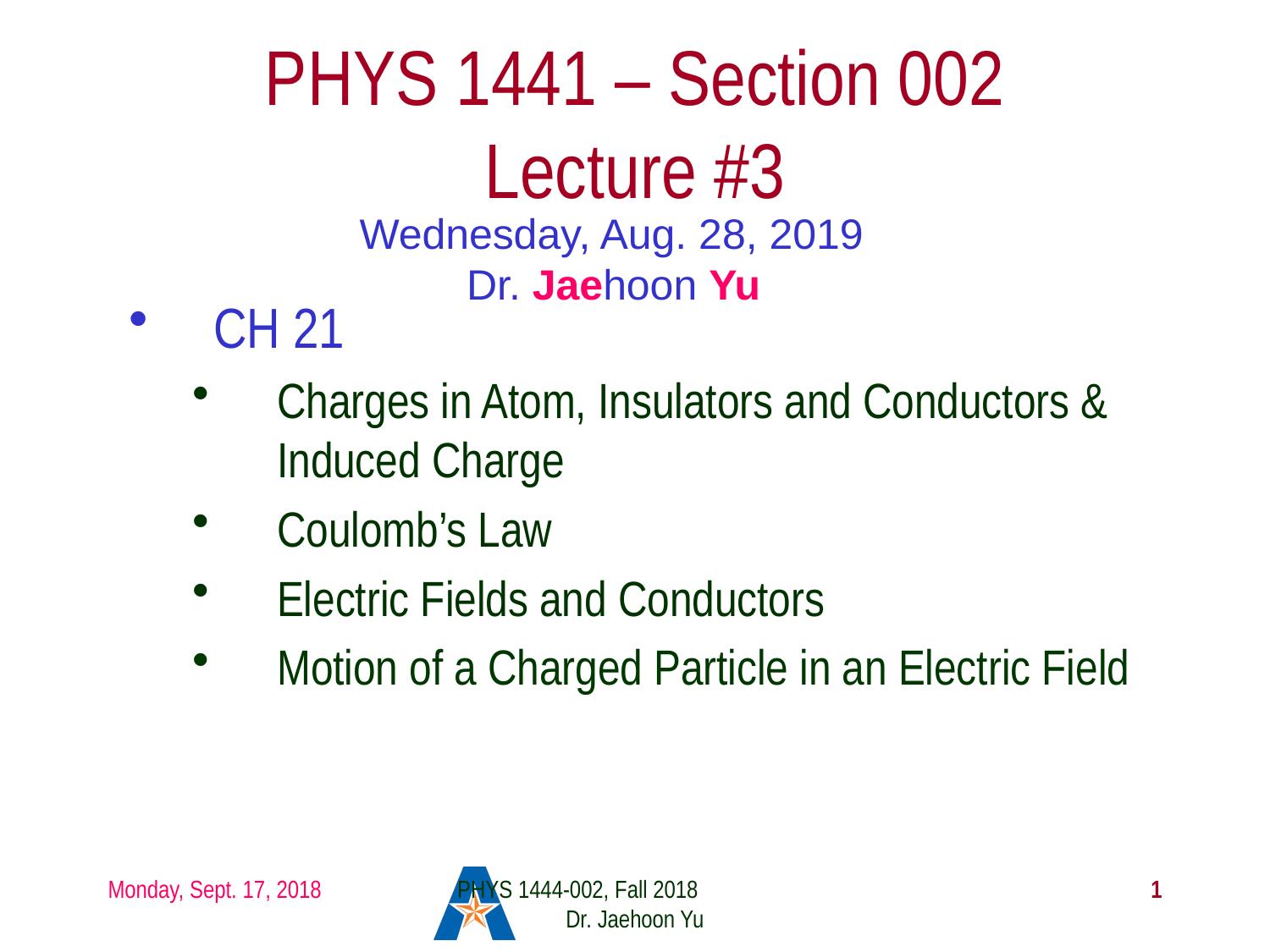

# PHYS 1441 – Section 002 Lecture #3
Wednesday, Aug. 28, 2019
Dr. Jaehoon Yu
CH 21
Charges in Atom, Insulators and Conductors & Induced Charge
Coulomb’s Law
Electric Fields and Conductors
Motion of a Charged Particle in an Electric Field
Monday, Sept. 17, 2018
PHYS 1444-002, Fall 2018                     Dr. Jaehoon Yu
1